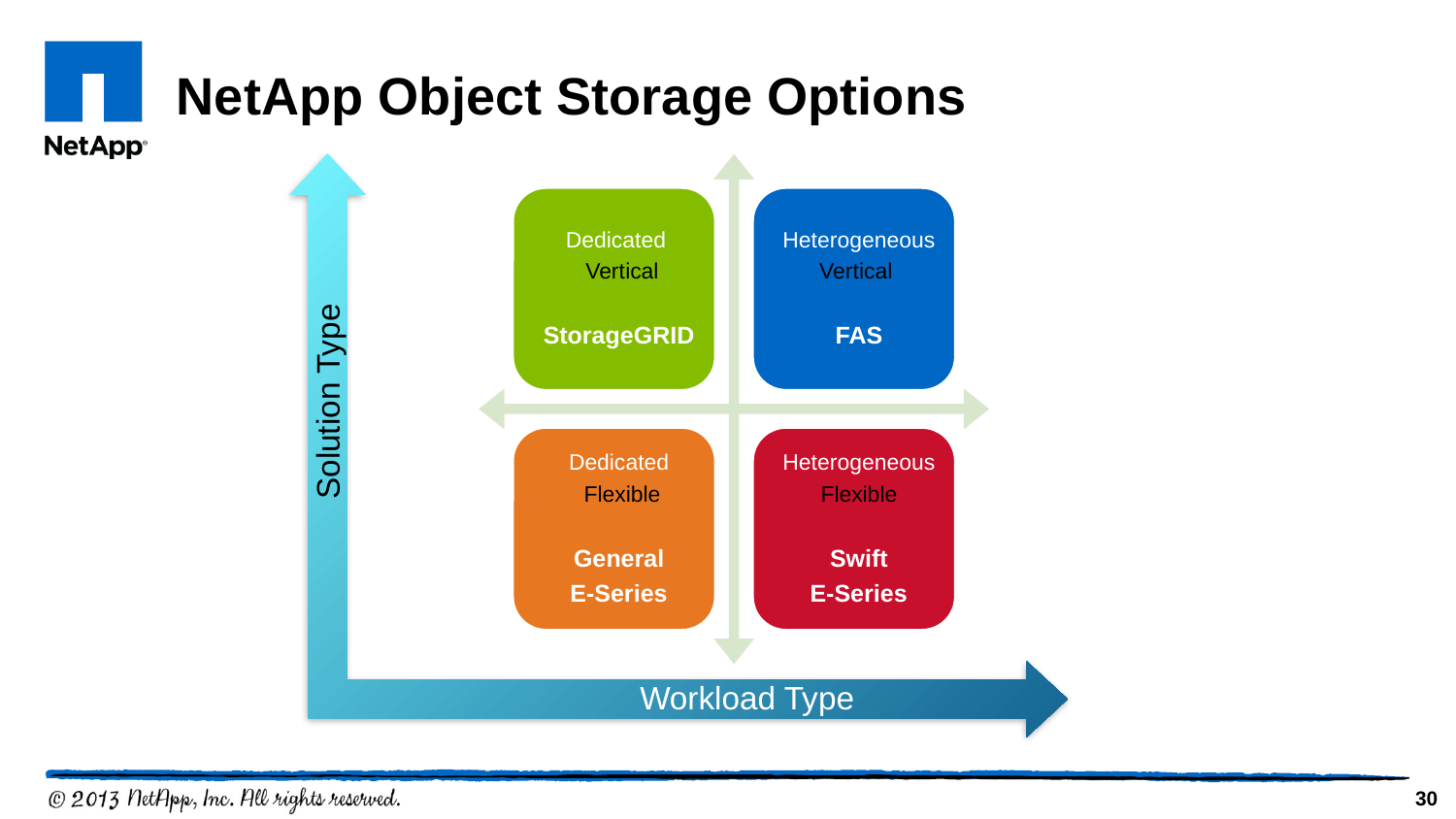

# NetApp Object Storage Options
Dedicated
 Vertical

StorageGRID
Heterogeneous
Vertical

FAS
Dedicated
 Flexible

General
E-Series
Heterogeneous
Flexible

Swift
E-Series

Solution Type
Workload Type